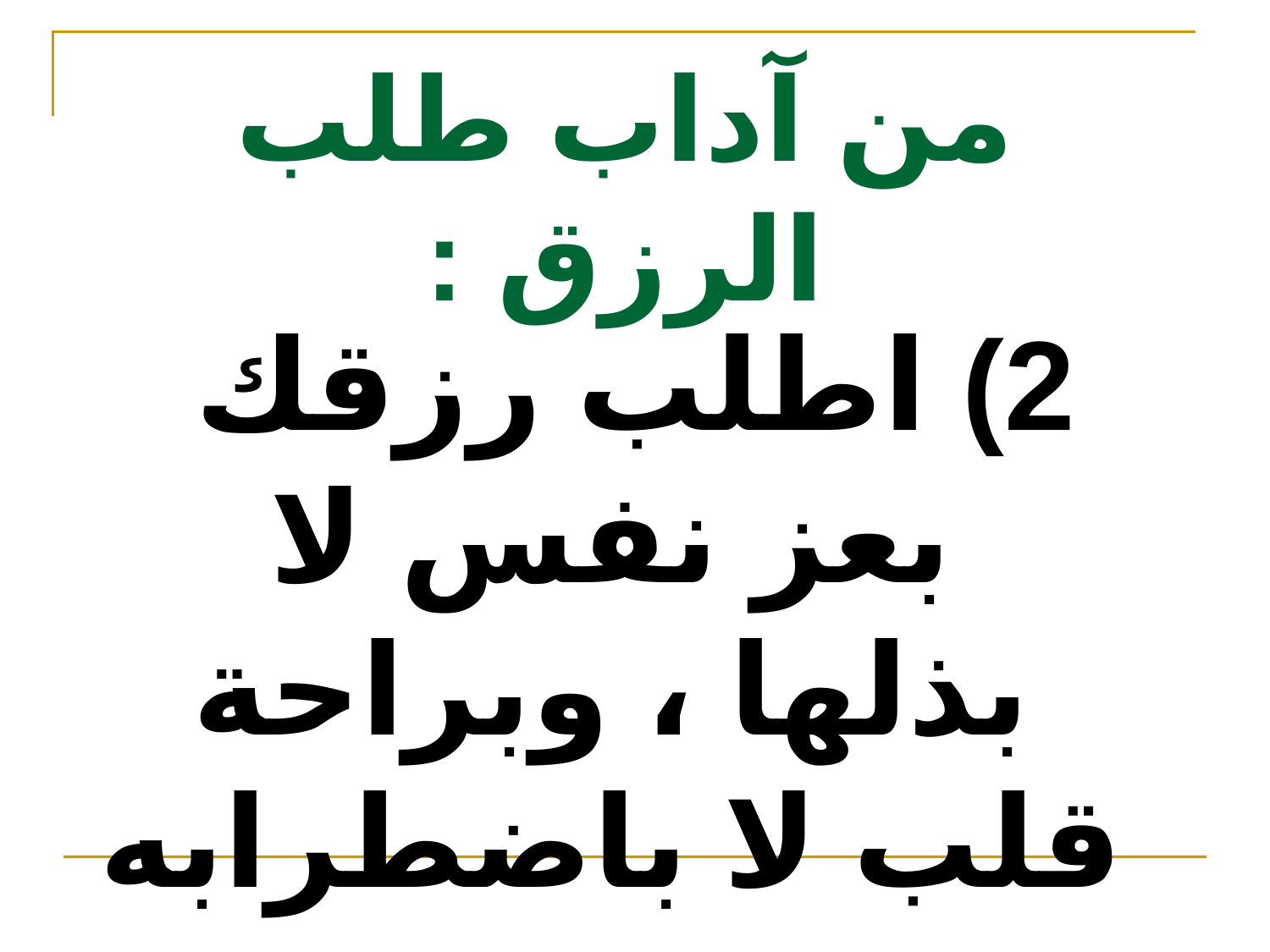

# من آداب طلب الرزق :
2) اطلب رزقك بعز نفس لا بذلها ، وبراحة قلب لا باضطرابه